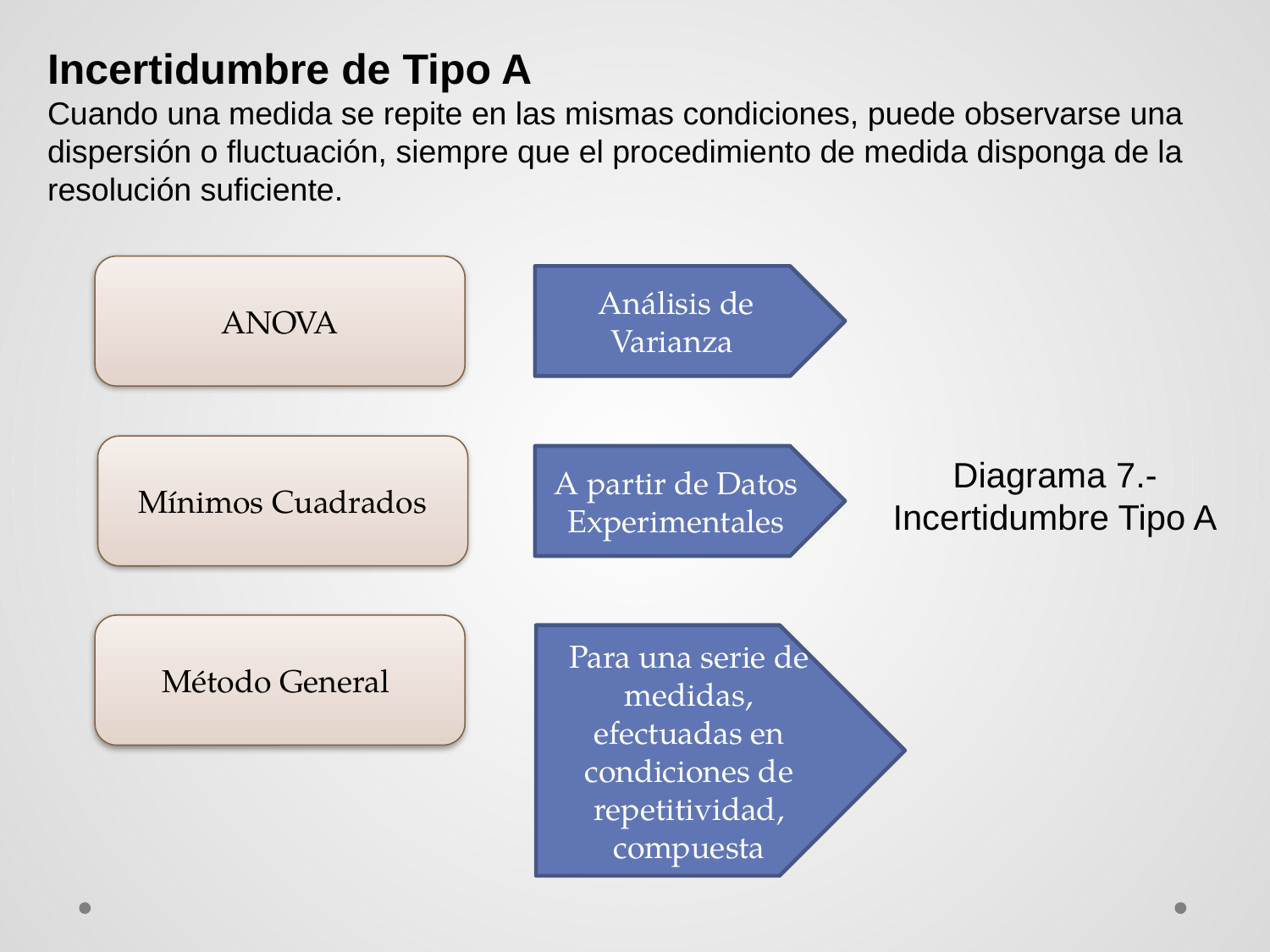

Incertidumbre de Tipo A
Cuando una medida se repite en las mismas condiciones, puede observarse una dispersión o fluctuación, siempre que el procedimiento de medida disponga de la resolución suficiente.
ANOVA
Análisis de Varianza
Mínimos Cuadrados
A partir de Datos Experimentales
Diagrama 7.- Incertidumbre Tipo A
Método General
Para una serie de medidas, efectuadas en condiciones de repetitividad, compuesta